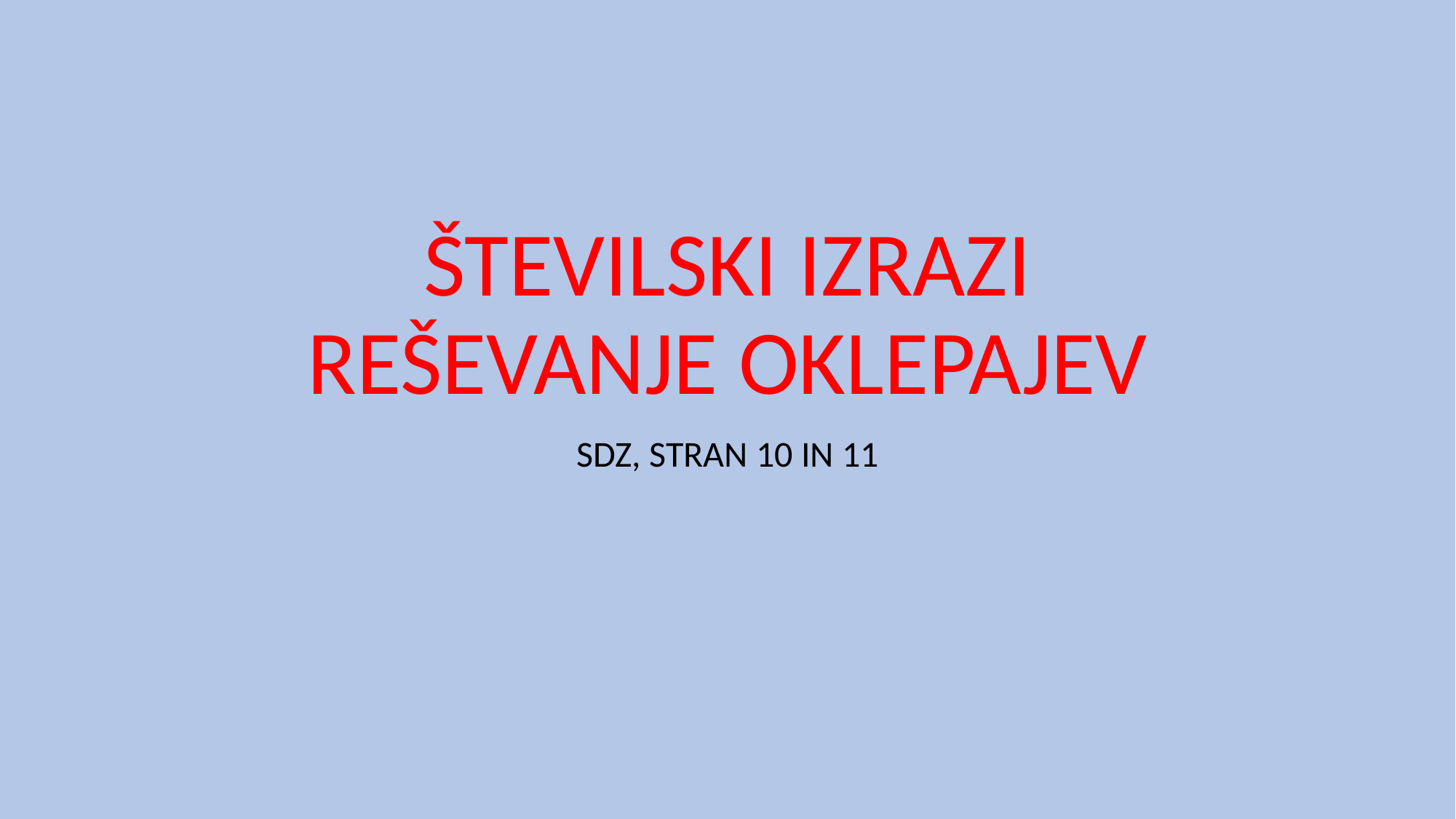

# ŠTEVILSKI IZRAZI REŠEVANJE OKLEPAJEV
SDZ, STRAN 10 IN 11